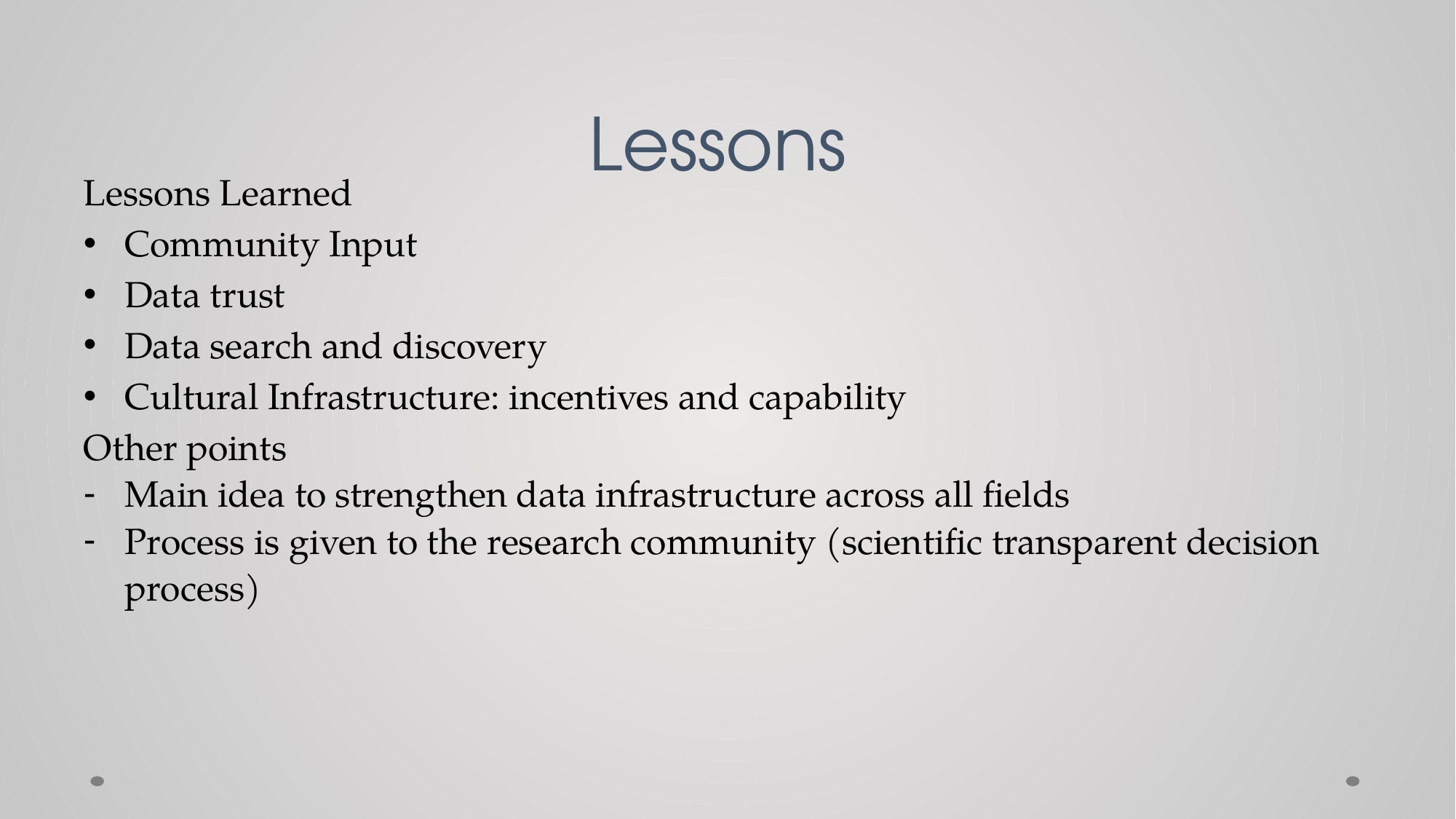

# Lessons
Lessons Learned
Community Input
Data trust
Data search and discovery
Cultural Infrastructure: incentives and capability
Other points
Main idea to strengthen data infrastructure across all fields
Process is given to the research community (scientific transparent decision process)